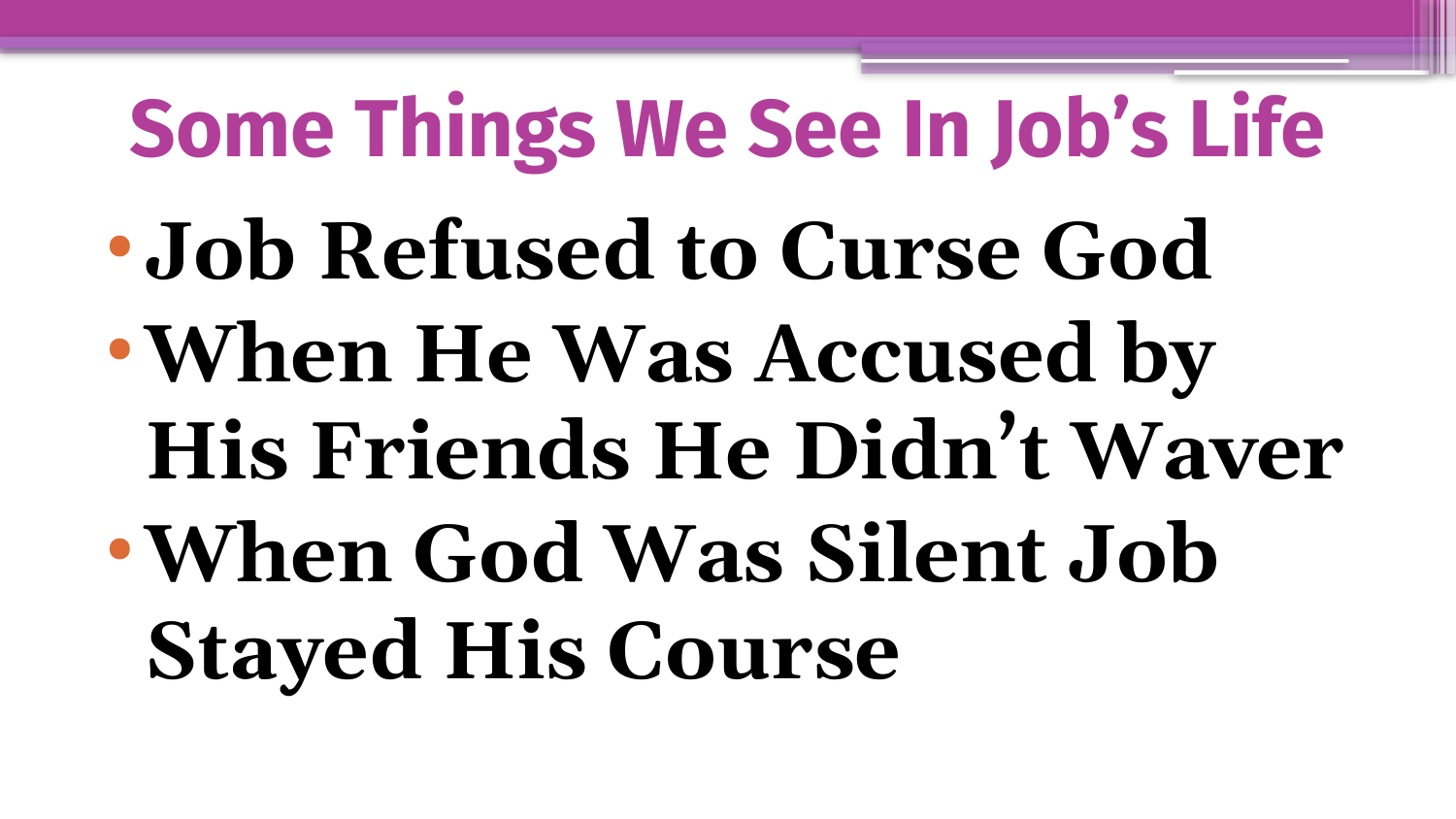

# Some Things We See In Job’s Life
Job Refused to Curse God
When He Was Accused by His Friends He Didn’t Waver
When God Was Silent Job Stayed His Course